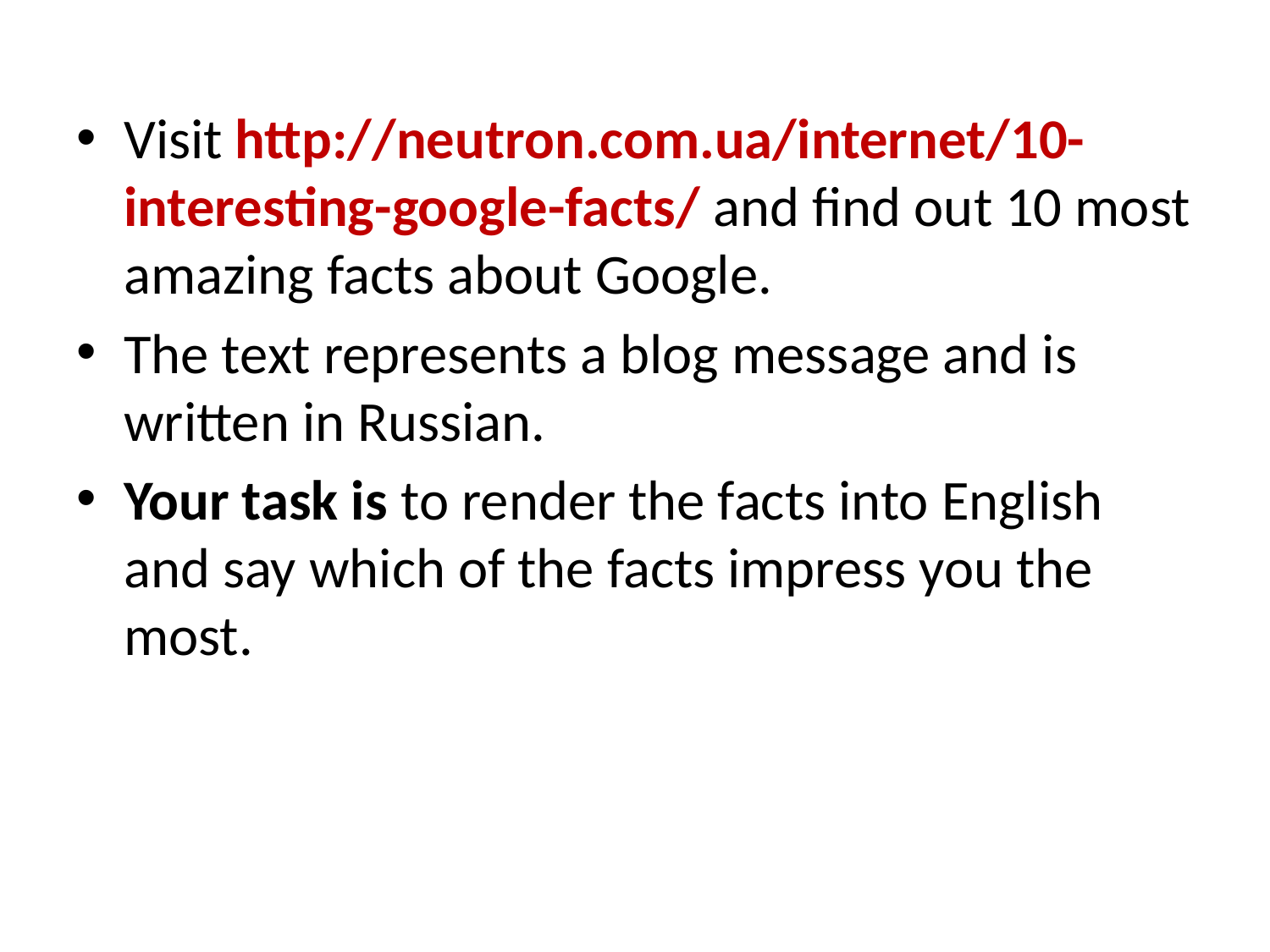

Visit http://neutron.com.ua/internet/10-interesting-google-facts/ and find out 10 most amazing facts about Google.
The text represents a blog message and is written in Russian.
Your task is to render the facts into English and say which of the facts impress you the most.